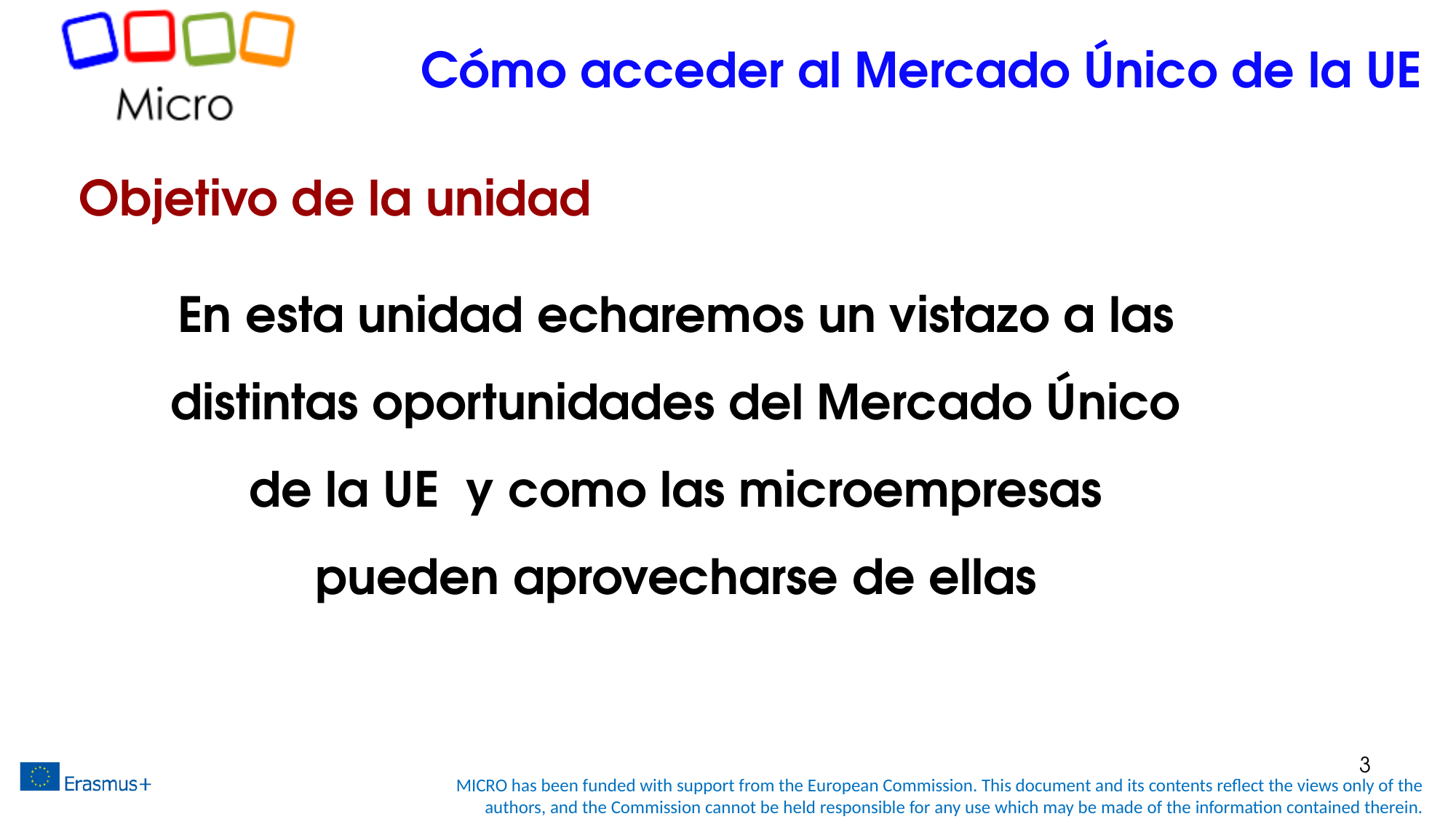

# Cómo acceder al Mercado Único de la UE
Objetivo de la unidad
En esta unidad echaremos un vistazo a las distintas oportunidades del Mercado Único de la UE  y como las microempresas pueden aprovecharse de ellas
3